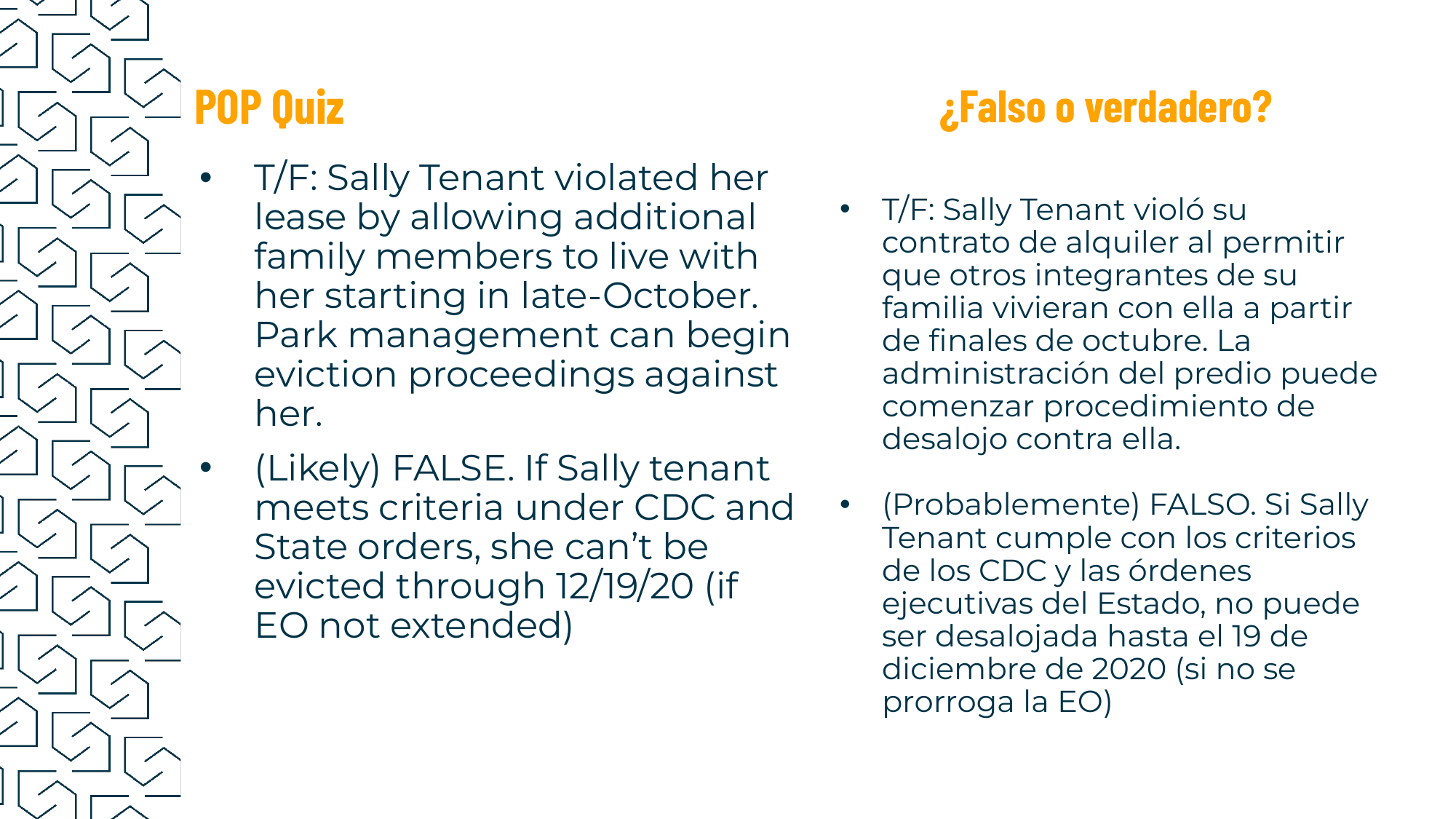

¿Falso o verdadero?
# POP Quiz

T/F: Sally Tenant violated her lease by allowing additional family members to live with her starting in late-October. Park management can begin eviction proceedings against her.
(Likely) FALSE. If Sally tenant meets criteria under CDC and State orders, she can’t be evicted through 12/19/20 (if EO not extended)
T/F: Sally Tenant violó su contrato de alquiler al permitir que otros integrantes de su familia vivieran con ella a partir de finales de octubre. La administración del predio puede comenzar procedimiento de desalojo contra ella.

(Probablemente) FALSO. Si Sally Tenant cumple con los criterios de los CDC y las órdenes ejecutivas del Estado, no puede ser desalojada hasta el 19 de diciembre de 2020 (si no se prorroga la EO)